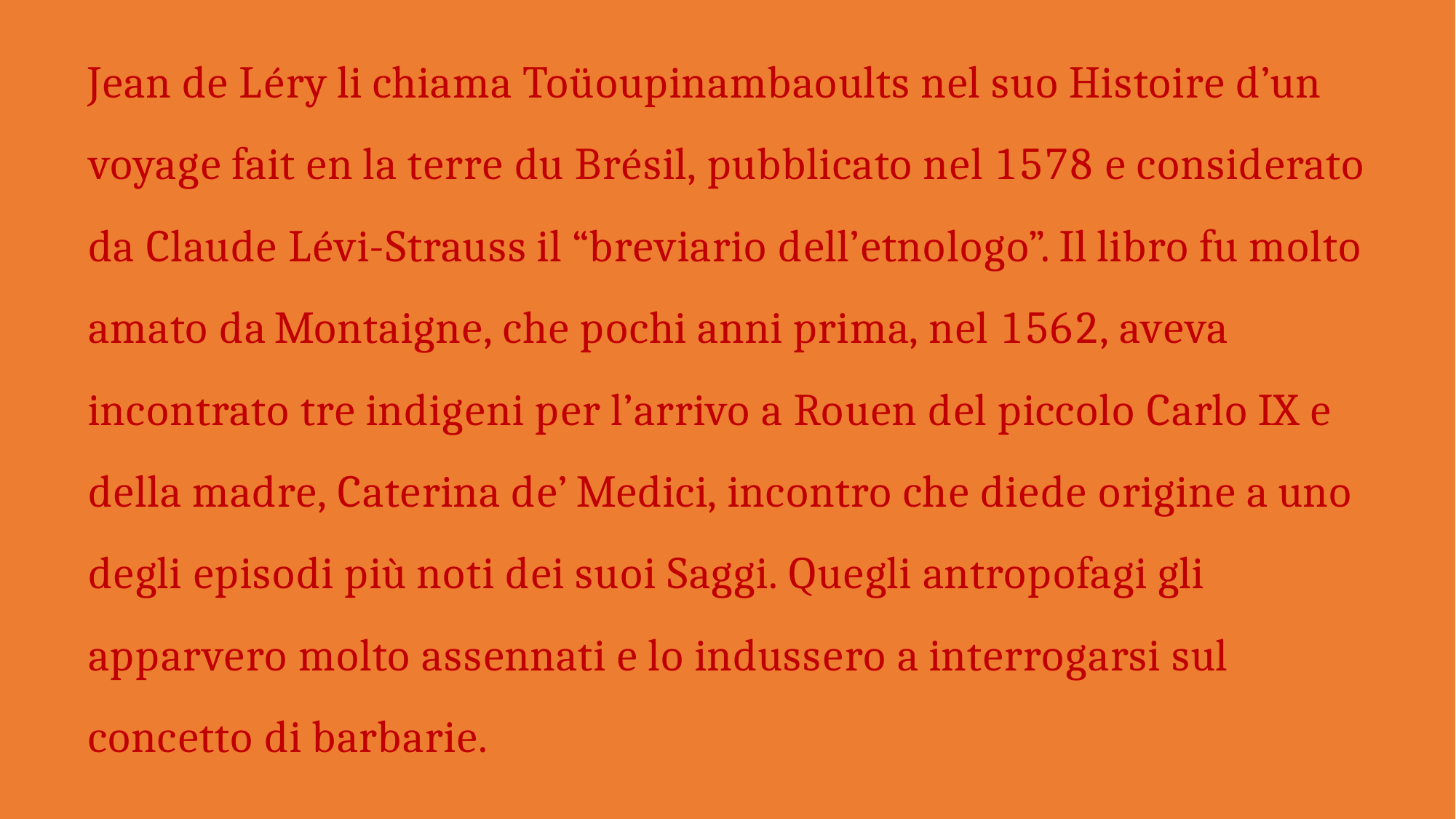

Jean de Léry li chiama Toüoupinambaoults nel suo Histoire d’un voyage fait en la terre du Brésil, pubblicato nel 1578 e considerato da Claude Lévi-Strauss il “breviario dell’etnologo”. Il libro fu molto amato da Montaigne, che pochi anni prima, nel 1562, aveva incontrato tre indigeni per l’arrivo a Rouen del piccolo Carlo IX e della madre, Caterina de’ Medici, incontro che diede origine a uno degli episodi più noti dei suoi Saggi. Quegli antropofagi gli apparvero molto assennati e lo indussero a interrogarsi sul concetto di barbarie.